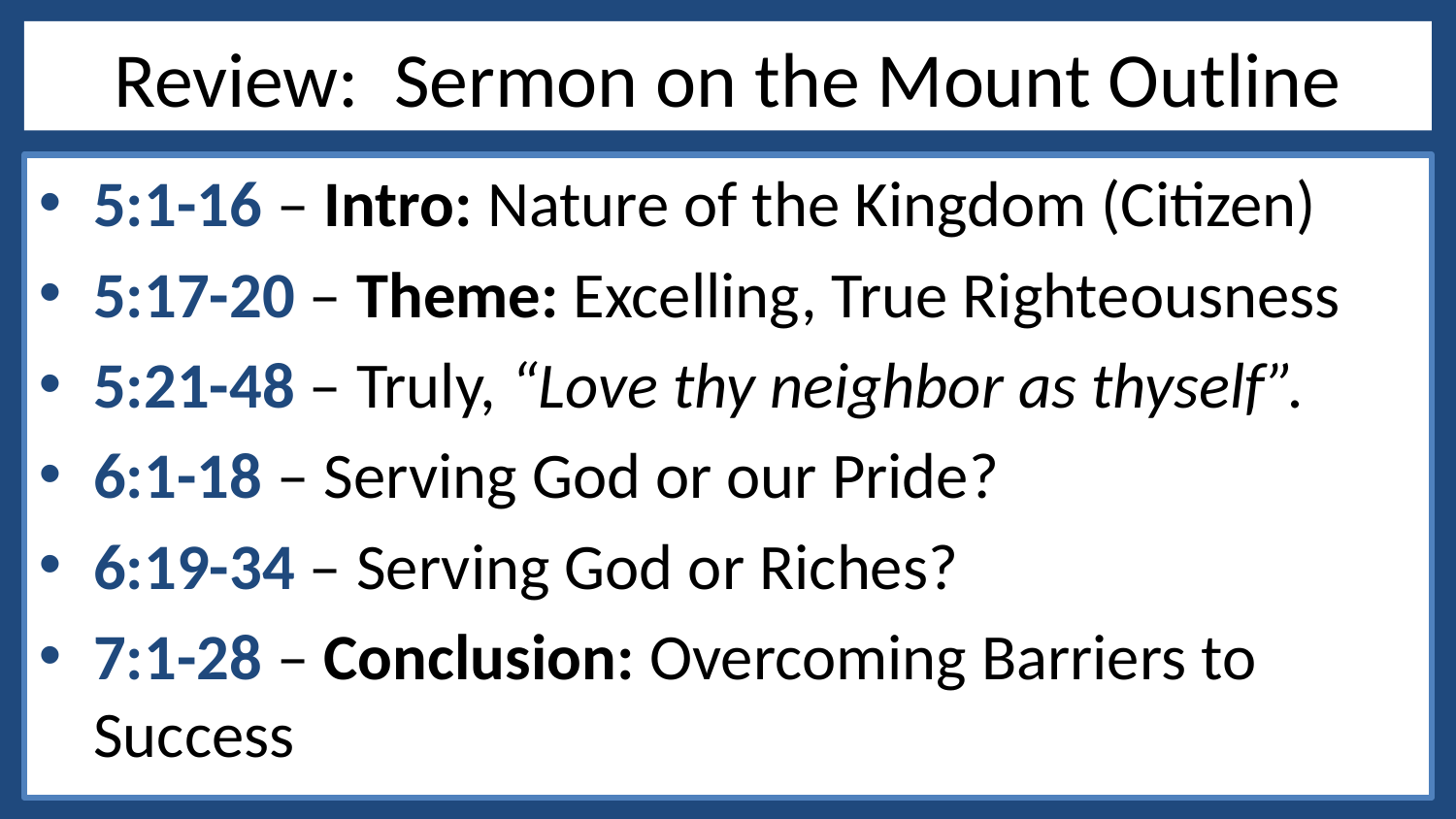

# Review:  Sermon on the Mount Outline
5:1-16 – Intro: Nature of the Kingdom (Citizen)
5:17-20 – Theme: Excelling, True Righteousness
5:21-48 – Truly, “Love thy neighbor as thyself”.
6:1-18 – Serving God or our Pride?
6:19-34 – Serving God or Riches?
7:1-28 – Conclusion: Overcoming Barriers to Success